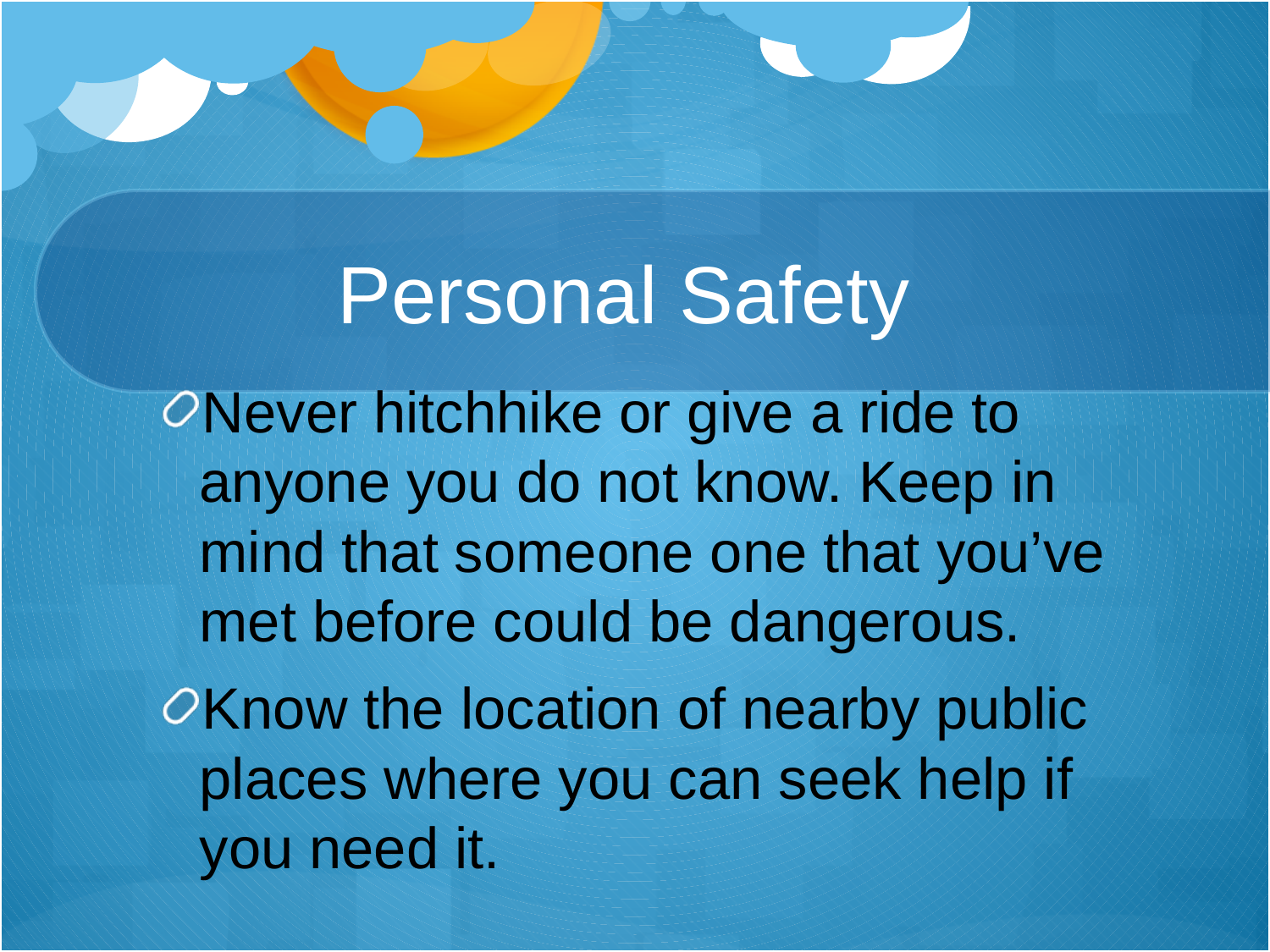

# Personal Safety
Never hitchhike or give a ride to anyone you do not know. Keep in mind that someone one that you’ve met before could be dangerous.
Know the location of nearby public places where you can seek help if you need it.